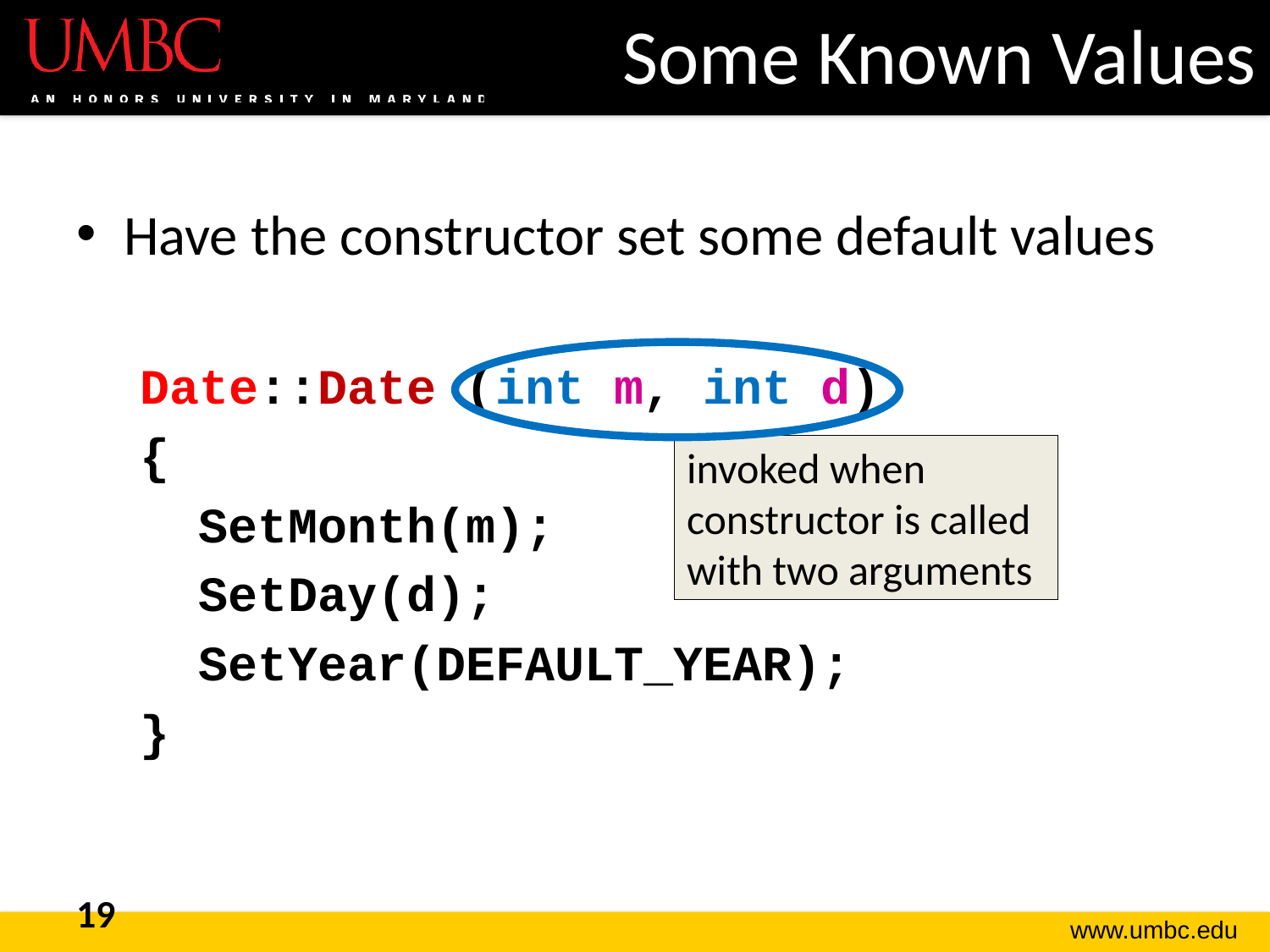

# Some Known Values
Have the constructor set some default values

Date::Date (int m, int d)
{
  SetMonth(m);
  SetDay(d);
  SetYear(DEFAULT_YEAR);
}

invoked when constructor is called with two arguments
19